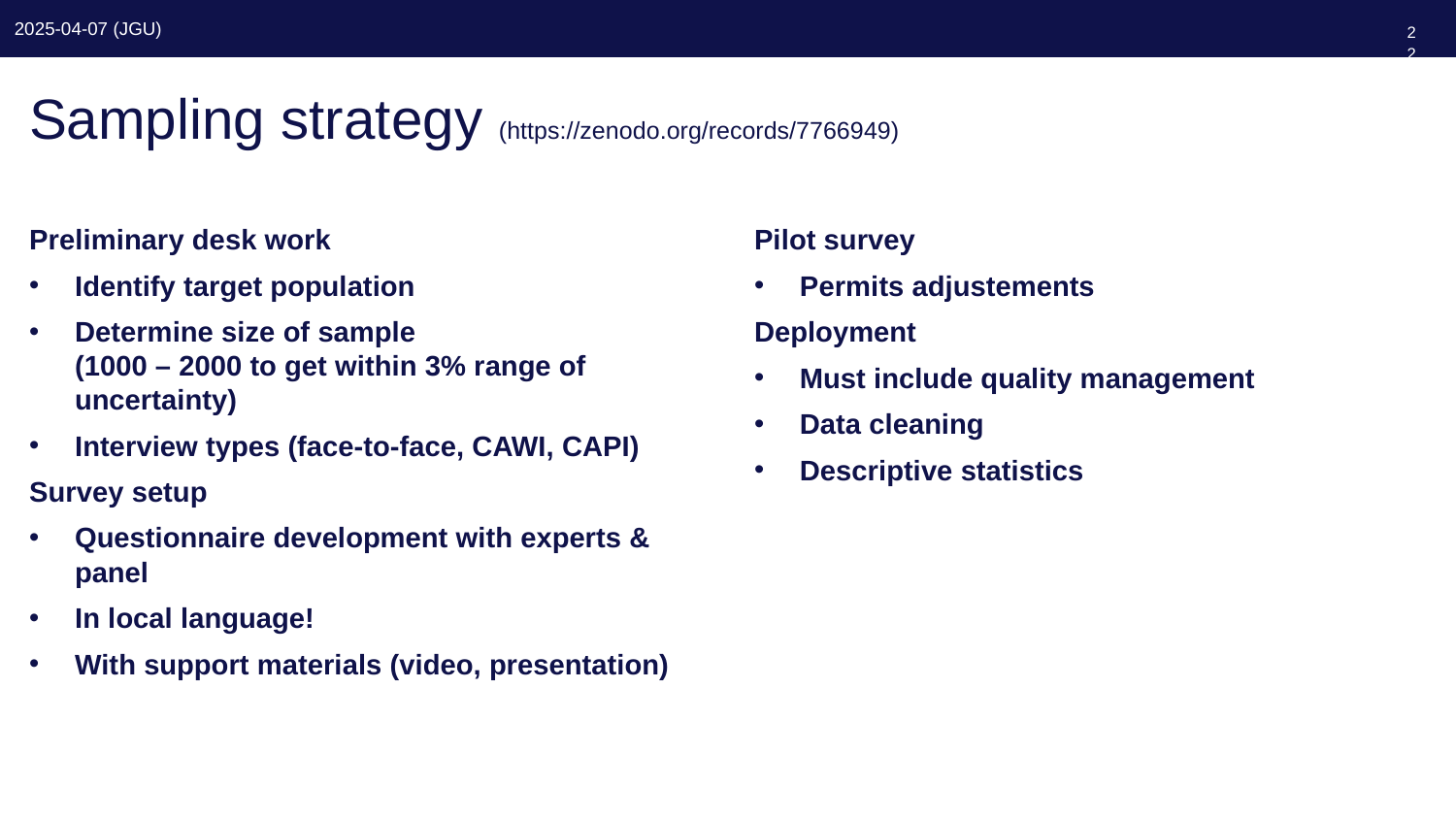

225
# Sampling strategy (https://zenodo.org/records/7766949)
Preliminary desk work
Identify target population
Determine size of sample
(1000 – 2000 to get within 3% range of uncertainty)
Interview types (face-to-face, CAWI, CAPI)
Survey setup
Questionnaire development with experts & panel
In local language!
With support materials (video, presentation)

Pilot survey
Permits adjustements
Deployment
Must include quality management
Data cleaning
Descriptive statistics